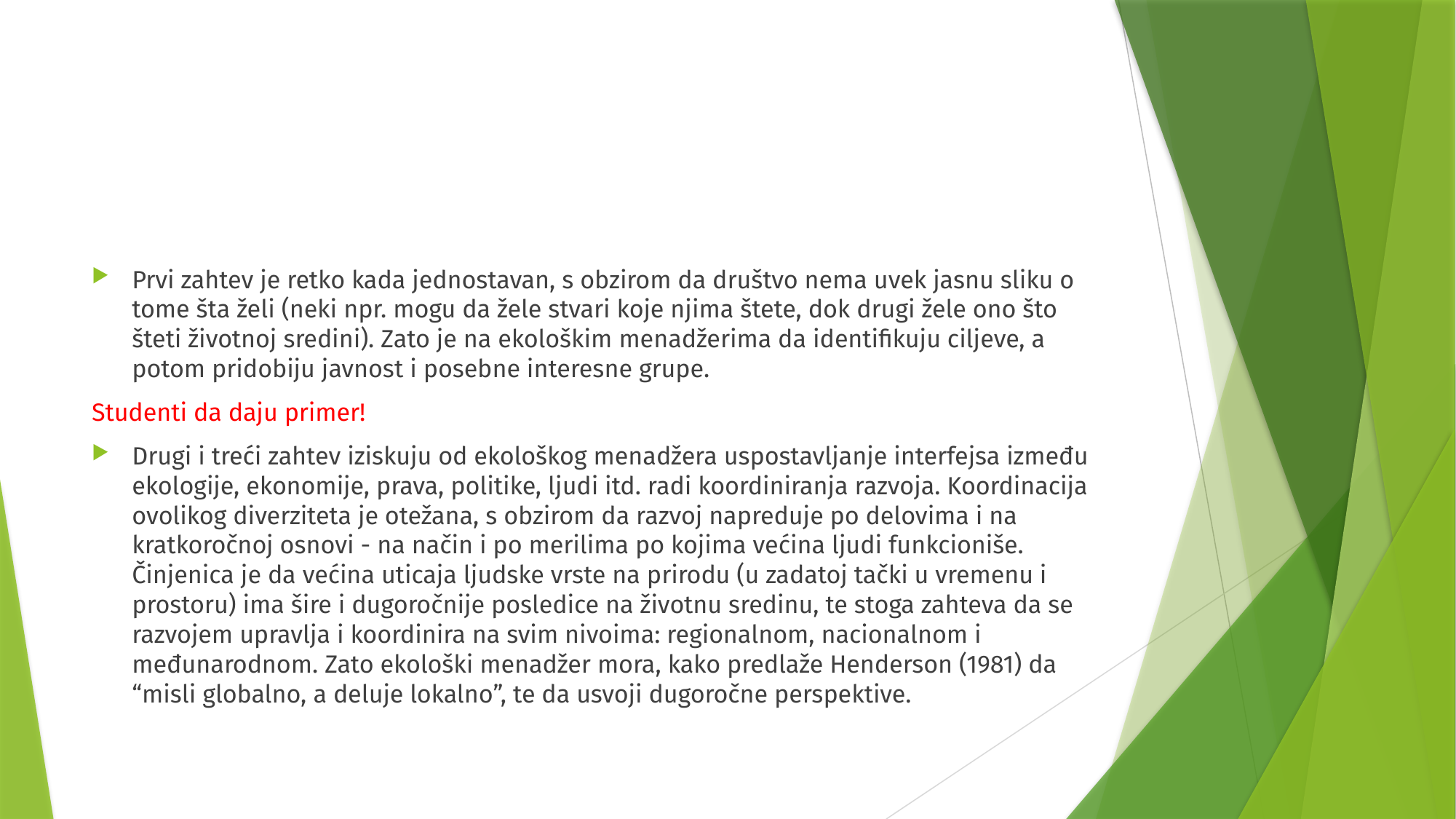

#
Prvi zahtev je retko kada jednostavan, s obzirom da društvo nema uvek jasnu sliku o tome šta želi (neki npr. mogu da žele stvari koje njima štete, dok drugi žele ono što šteti životnoj sredini). Zato je na ekološkim menadžerima da identifikuju ciljeve, a potom pridobiju javnost i posebne interesne grupe.
Studenti da daju primer!
Drugi i treći zahtev iziskuju od ekološkog menadžera uspostavljanje interfejsa između ekologije, ekonomije, prava, politike, ljudi itd. radi koordiniranja razvoja. Koordinacija ovolikog diverziteta je otežana, s obzirom da razvoj napreduje po delovima i na kratkoročnoj osnovi - na način i po merilima po kojima većina ljudi funkcioniše. Činjenica je da većina uticaja ljudske vrste na prirodu (u zadatoj tački u vremenu i prostoru) ima šire i dugoročnije posledice na životnu sredinu, te stoga zahteva da se razvojem upravlja i koordinira na svim nivoima: regionalnom, nacionalnom i međunarodnom. Zato ekološki menadžer mora, kako predlaže Henderson (1981) da “misli globalno, a deluje lokalno”, te da usvoji dugoročne perspektive.